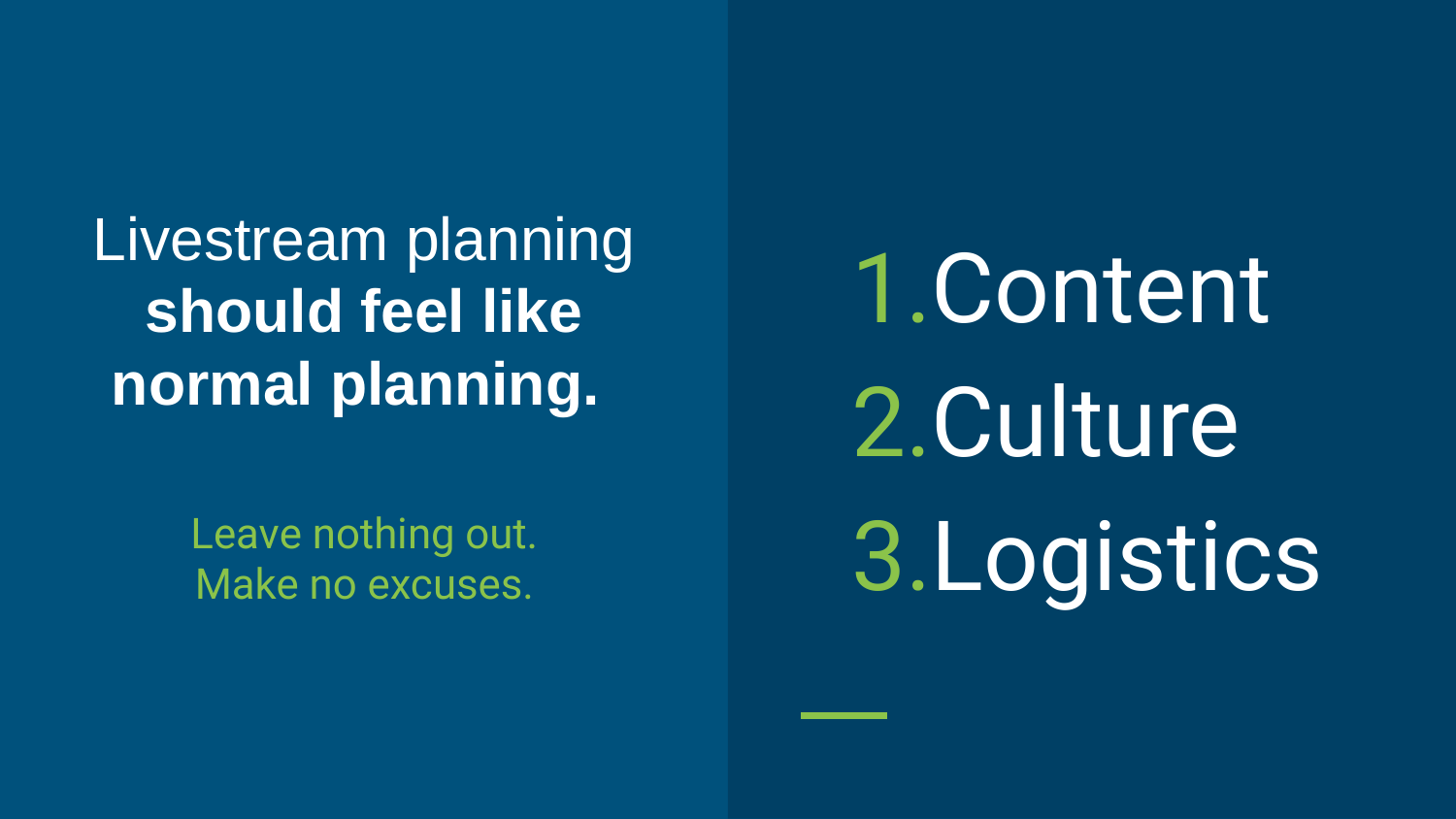

Content
Culture
Logistics
# Livestream planning
should feel like
normal planning.

Leave nothing out.
Make no excuses.